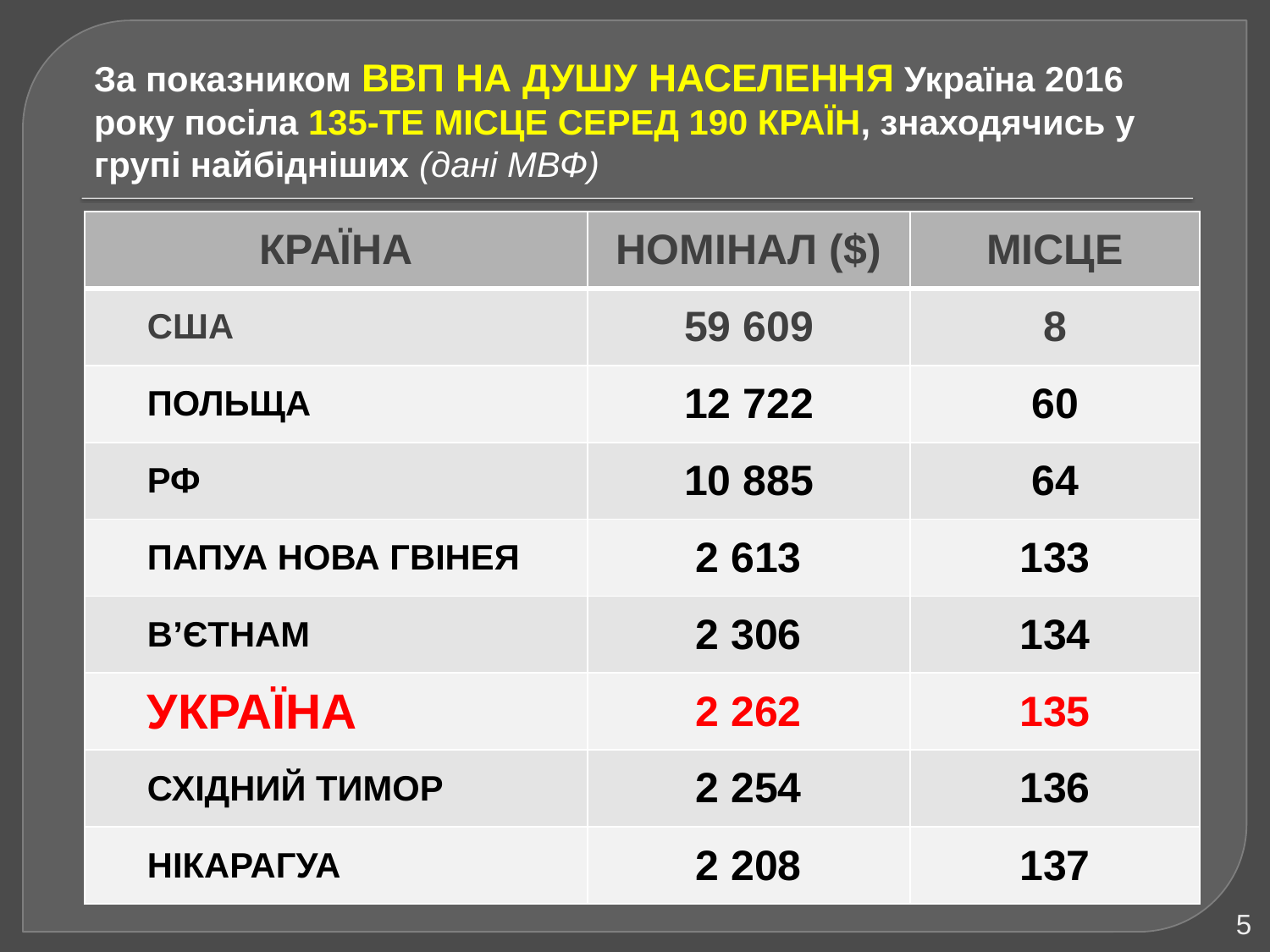

# За показником ВВП НА ДУШУ НАСЕЛЕННЯ Україна 2016 року посіла 135-ТЕ МІСЦЕ СЕРЕД 190 КРАЇН, знаходячись у групі найбідніших (дані МВФ)
| КРАЇНА | НОМІНАЛ ($) | МІСЦЕ |
| --- | --- | --- |
| США | 59 609 | 8 |
| ПОЛЬЩА | 12 722 | 60 |
| РФ | 10 885 | 64 |
| ПАПУА НОВА ГВІНЕЯ | 2 613 | 133 |
| В’ЄТНАМ | 2 306 | 134 |
| УКРАЇНА | 2 262 | 135 |
| СХІДНИЙ ТИМОР | 2 254 | 136 |
| НІКАРАГУА | 2 208 | 137 |
5